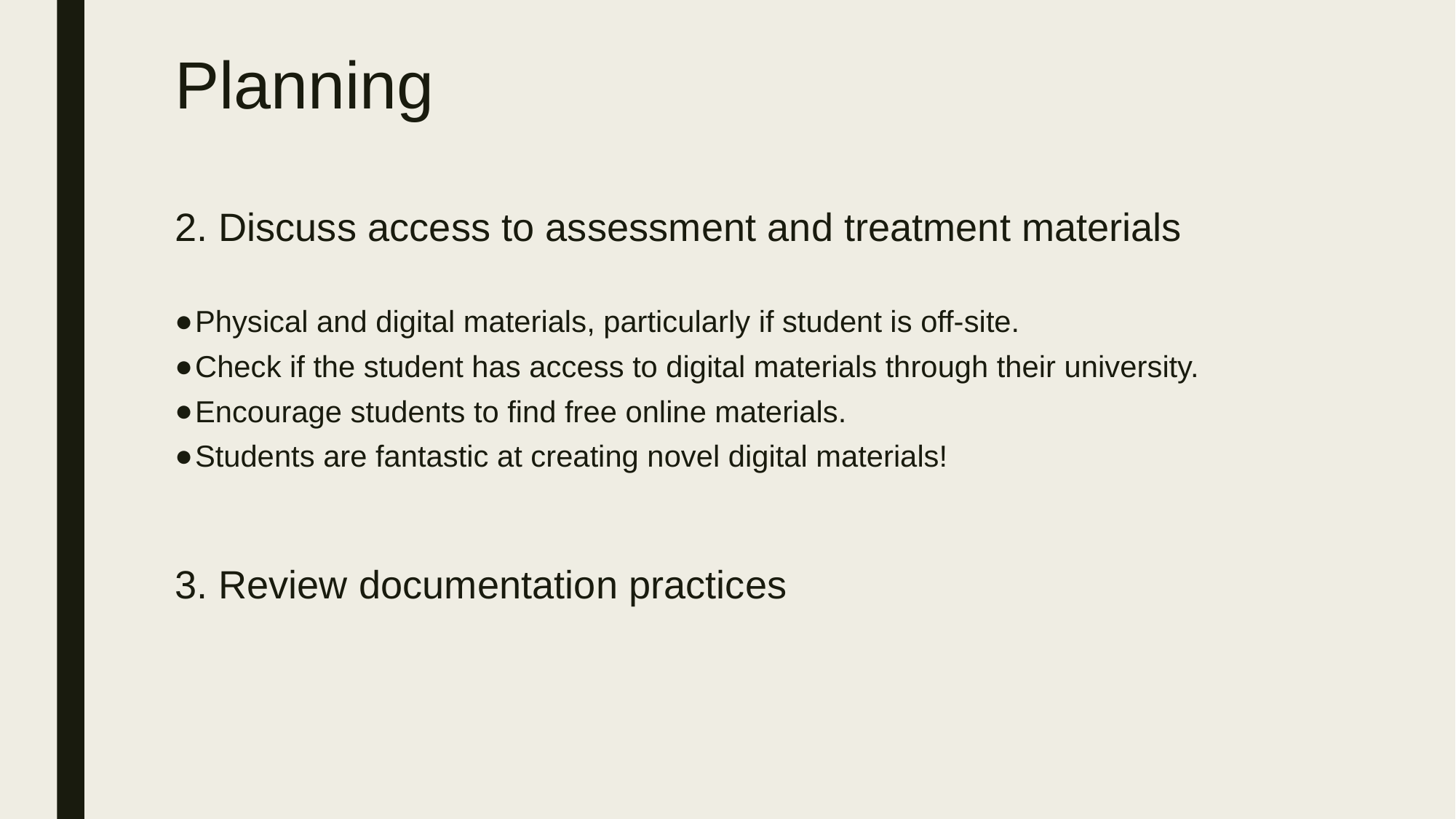

# Planning

2. Discuss access to assessment and treatment materials

Physical and digital materials, particularly if student is off-site.
Check if the student has access to digital materials through their university.
Encourage students to find free online materials.
Students are fantastic at creating novel digital materials!

3. Review documentation practices